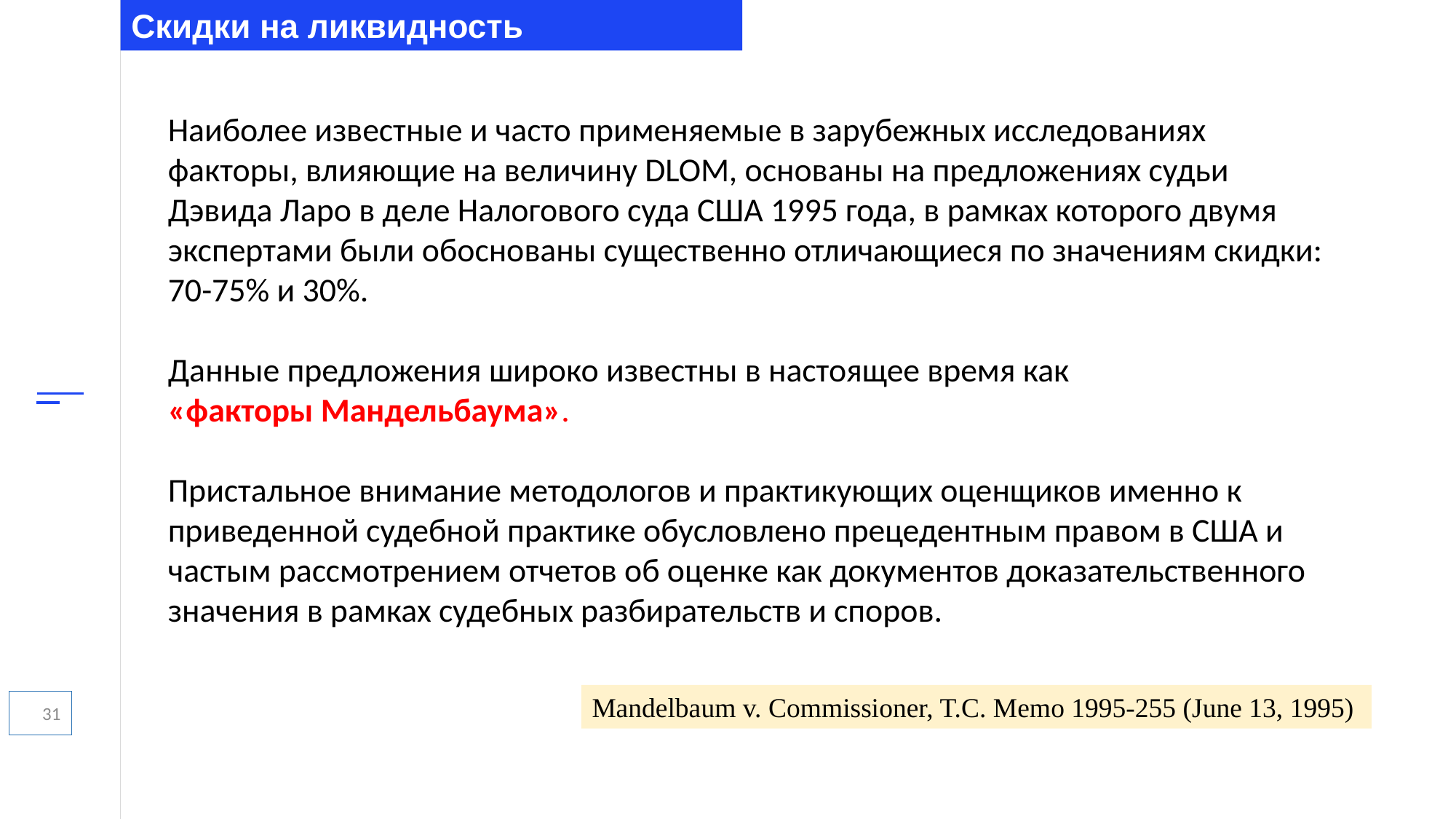

Скидки на ликвидность
Наиболее известные и часто применяемые в зарубежных исследованиях факторы, влияющие на величину DLOM, основаны на предложениях судьи Дэвида Ларо в деле Налогового суда США 1995 года, в рамках которого двумя экспертами были обоснованы существенно отличающиеся по значениям скидки: 70-75% и 30%.

Данные предложения широко известны в настоящее время как
«факторы Мандельбаума».

Пристальное внимание методологов и практикующих оценщиков именно к приведенной судебной практике обусловлено прецедентным правом в США и частым рассмотрением отчетов об оценке как документов доказательственного значения в рамках судебных разбирательств и споров.
Mandelbaum v. Commissioner, T.C. Memo 1995-255 (June 13, 1995)
31